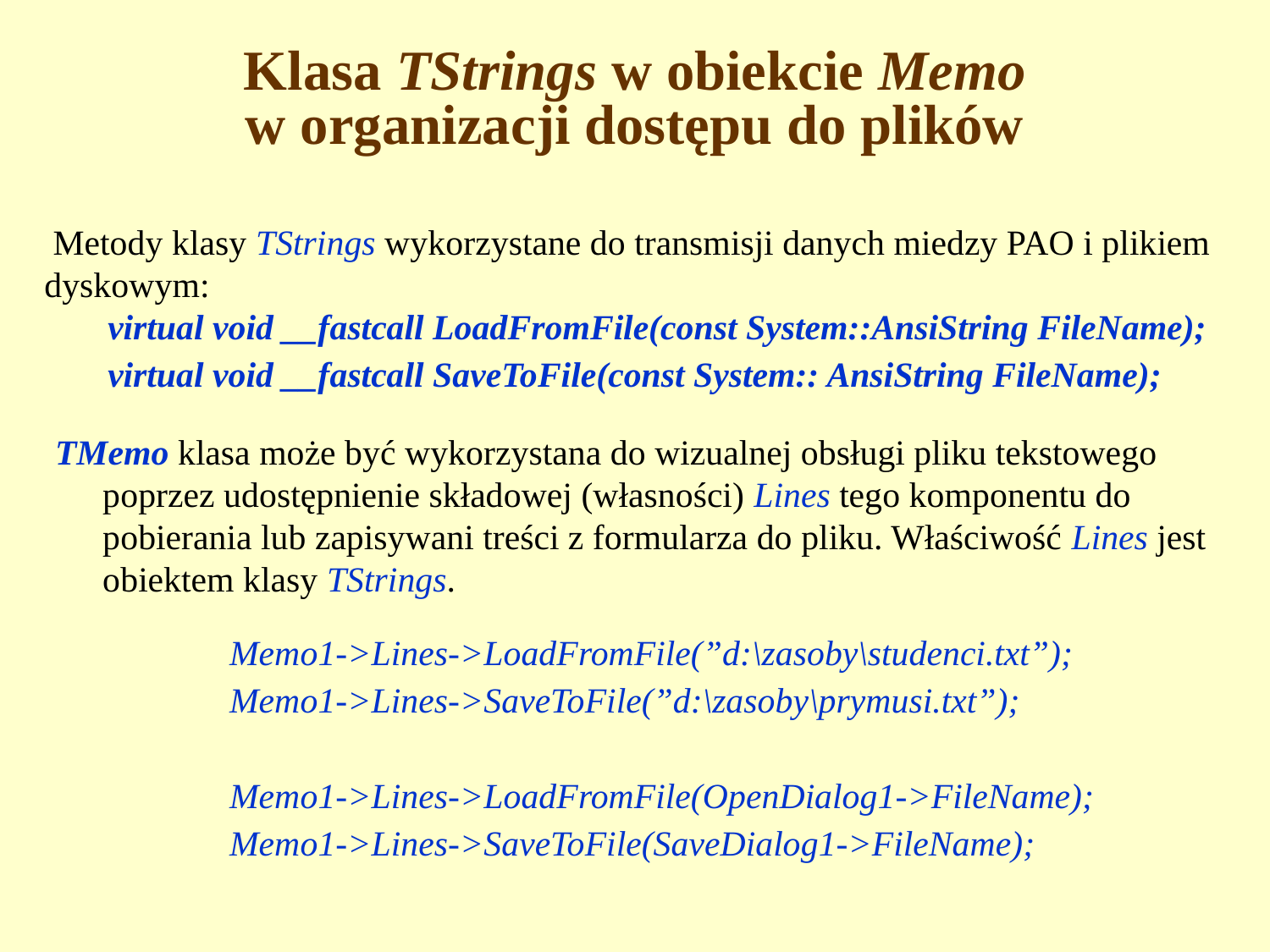

# Klasa TStrings w obiekcie Memo w organizacji dostępu do plików
 Metody klasy TStrings wykorzystane do transmisji danych miedzy PAO i plikiem dyskowym:
virtual void __fastcall LoadFromFile(const System::AnsiString FileName);
virtual void __fastcall SaveToFile(const System:: AnsiString FileName);
TMemo klasa może być wykorzystana do wizualnej obsługi pliku tekstowego poprzez udostępnienie składowej (własności) Lines tego komponentu do pobierania lub zapisywani treści z formularza do pliku. Właściwość Lines jest obiektem klasy TStrings.
	Memo1->Lines->LoadFromFile(”d:\zasoby\studenci.txt”);
	Memo1->Lines->SaveToFile(”d:\zasoby\prymusi.txt”);

	Memo1->Lines->LoadFromFile(OpenDialog1->FileName);
	Memo1->Lines->SaveToFile(SaveDialog1->FileName);